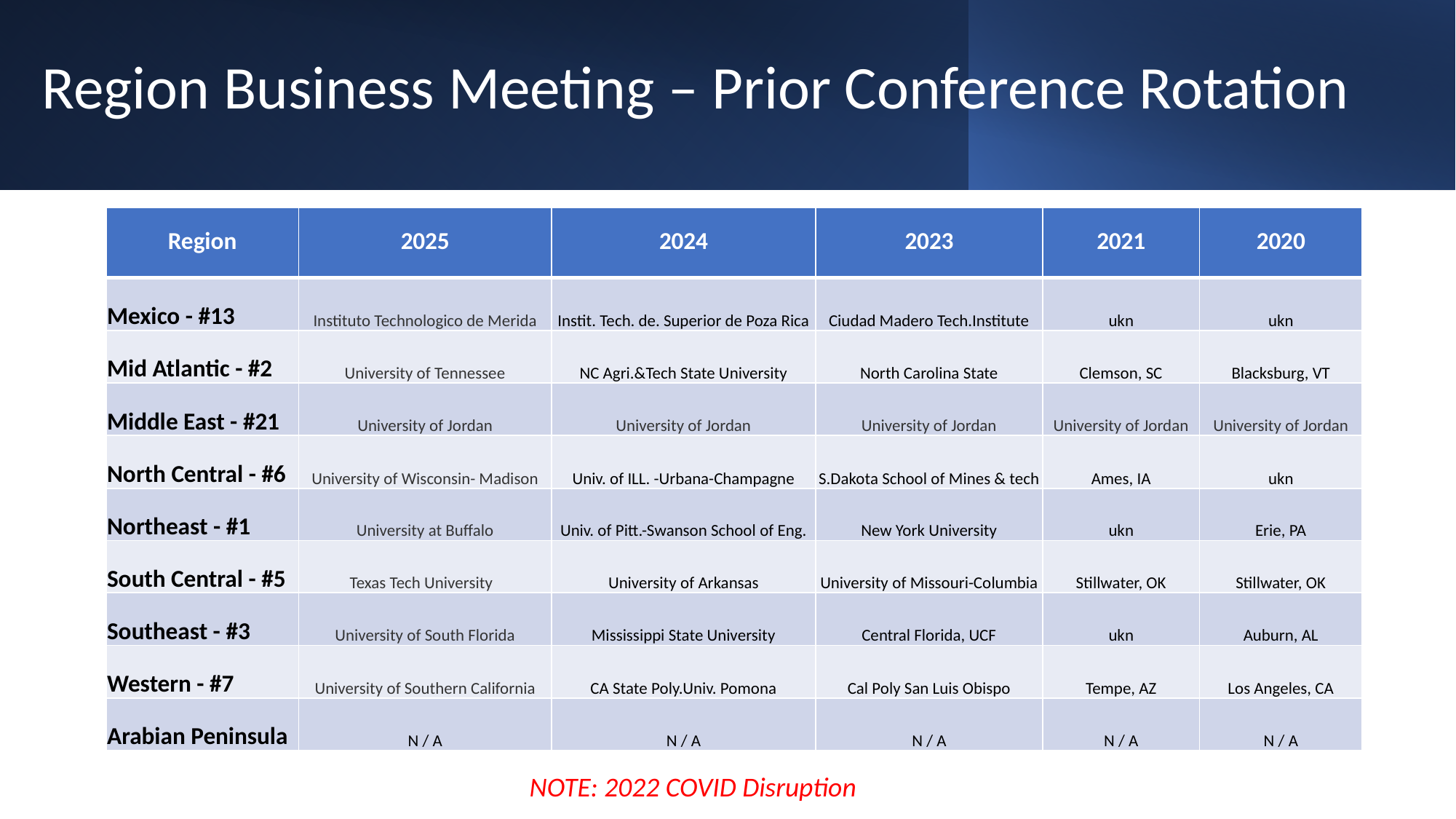

Region Business Meeting – Prior Conference Rotation

| Region | 2025 | 2024 | 2023 | 2021 | 2020 |
| --- | --- | --- | --- | --- | --- |
| Mexico - #13 | Instituto Technologico de Merida | Instit. Tech. de. Superior de Poza Rica | Ciudad Madero Tech.Institute | ukn | ukn |
| Mid Atlantic - #2 | University of Tennessee | NC Agri.&Tech State University | North Carolina State | Clemson, SC | Blacksburg, VT |
| Middle East - #21 | University of Jordan | University of Jordan | University of Jordan | University of Jordan | University of Jordan |
| North Central - #6 | University of Wisconsin- Madison | Univ. of ILL. -Urbana-Champagne | S.Dakota School of Mines & tech | Ames, IA | ukn |
| Northeast - #1 | University at Buffalo | Univ. of Pitt.-Swanson School of Eng. | New York University | ukn | Erie, PA |
| South Central - #5 | Texas Tech University | University of Arkansas | University of Missouri-Columbia | Stillwater, OK | Stillwater, OK |
| Southeast - #3 | University of South Florida | Mississippi State University | Central Florida, UCF | ukn | Auburn, AL |
| Western - #7 | University of Southern California | CA State Poly.Univ. Pomona | Cal Poly San Luis Obispo | Tempe, AZ | Los Angeles, CA |
| Arabian Peninsula | N / A | N / A | N / A | N / A | N / A |
NOTE: 2022 COVID Disruption